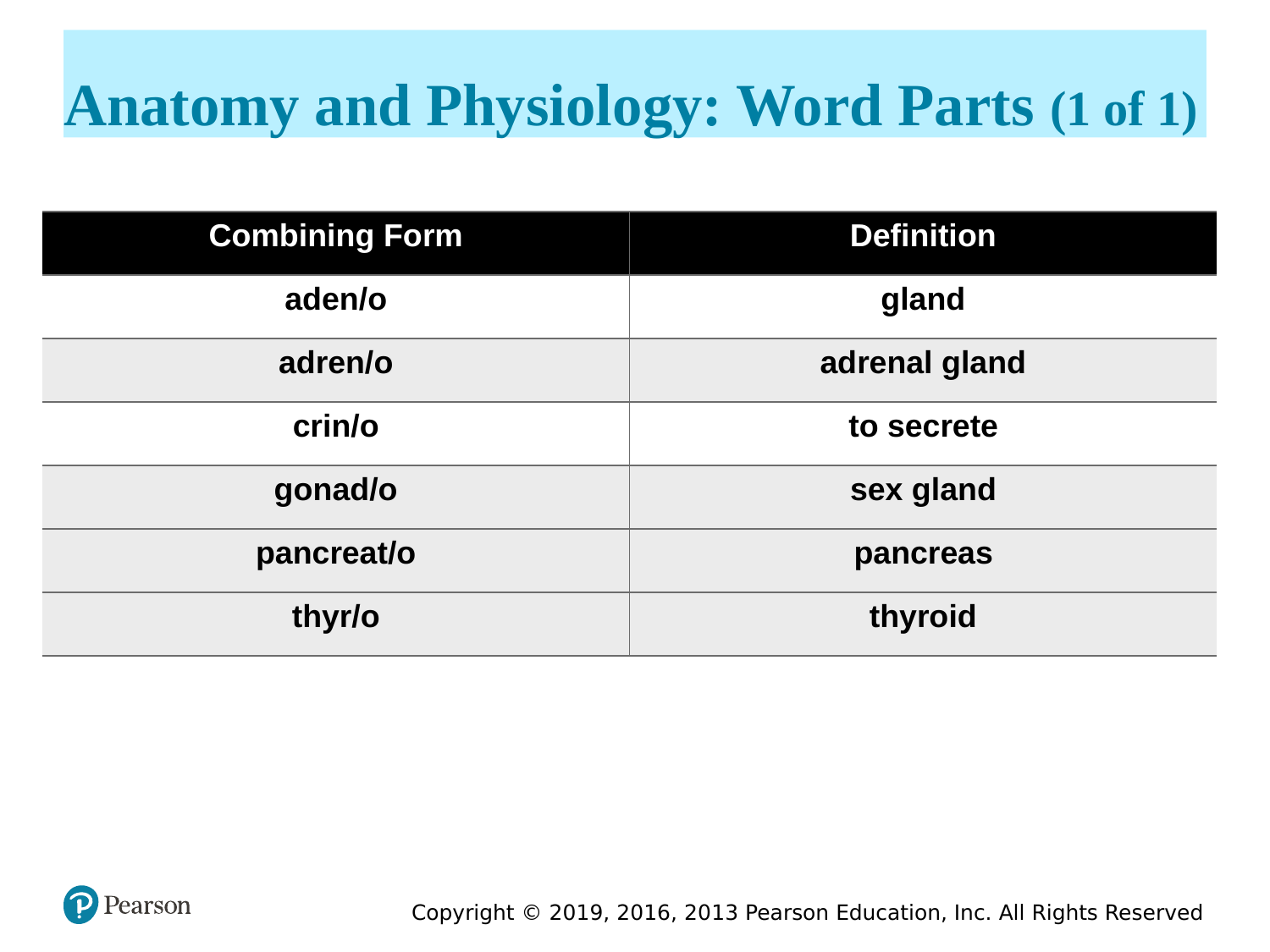

# Anatomy and Physiology: Word Parts (1 of 1)
| Combining Form | Definition |
| --- | --- |
| aden/o | gland |
| adren/o | adrenal gland |
| crin/o | to secrete |
| gonad/o | sex gland |
| pancreat/o | pancreas |
| thyr/o | thyroid |